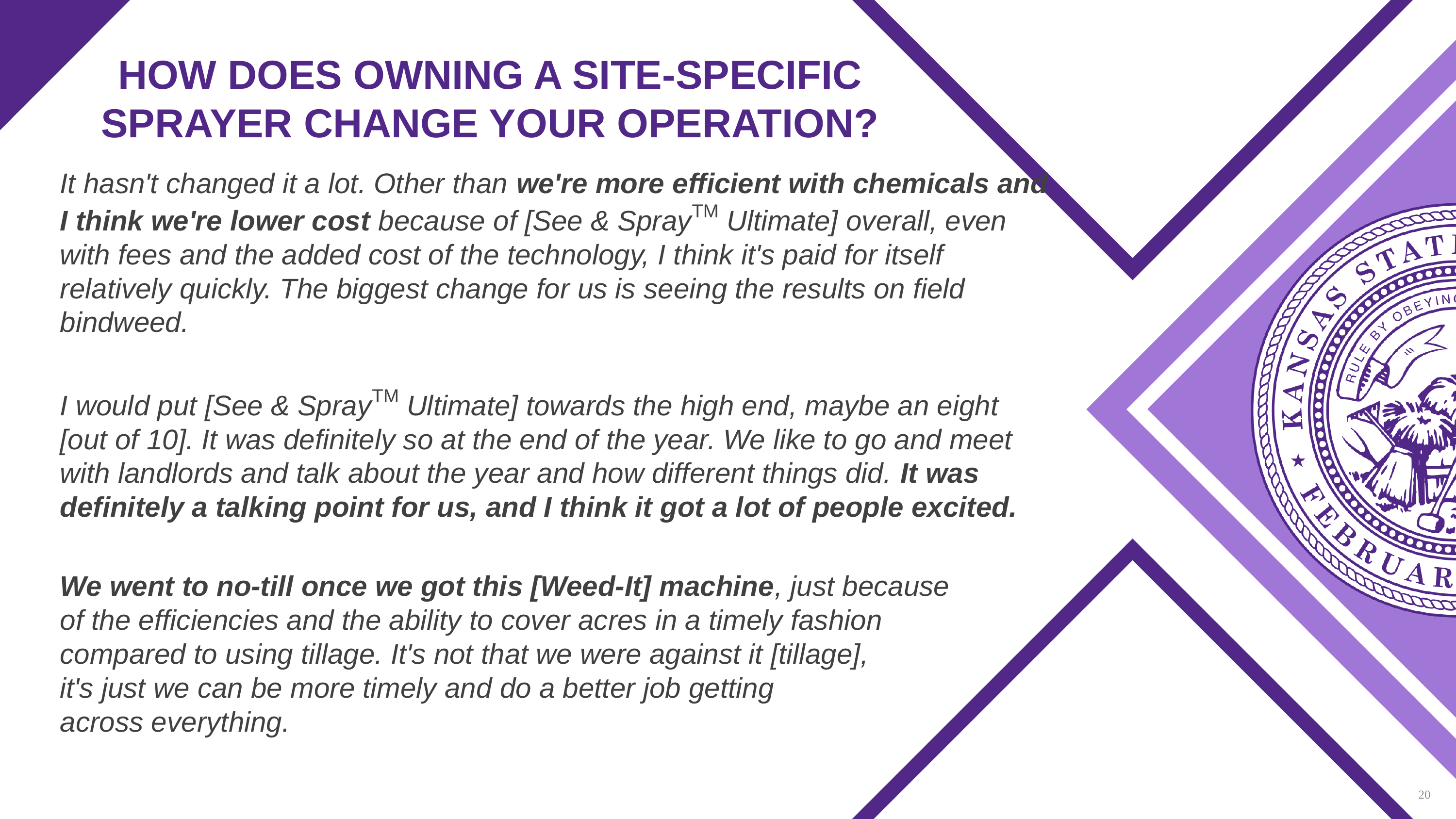

How does owning a Site-Specific sprayer change your operation?
It hasn't changed it a lot. Other than we're more efficient with chemicals and I think we're lower cost because of [See & SprayTM Ultimate] overall, even with fees and the added cost of the technology, I think it's paid for itself relatively quickly. The biggest change for us is seeing the results on field bindweed.

I would put [See & SprayTM Ultimate] towards the high end, maybe an eight [out of 10]. It was definitely so at the end of the year. We like to go and meet with landlords and talk about the year and how different things did. It was definitely a talking point for us, and I think it got a lot of people excited.

We went to no-till once we got this [Weed-It] machine, just because
of the efficiencies and the ability to cover acres in a timely fashion
compared to using tillage. It's not that we were against it [tillage],
it's just we can be more timely and do a better job getting
across everything.
20